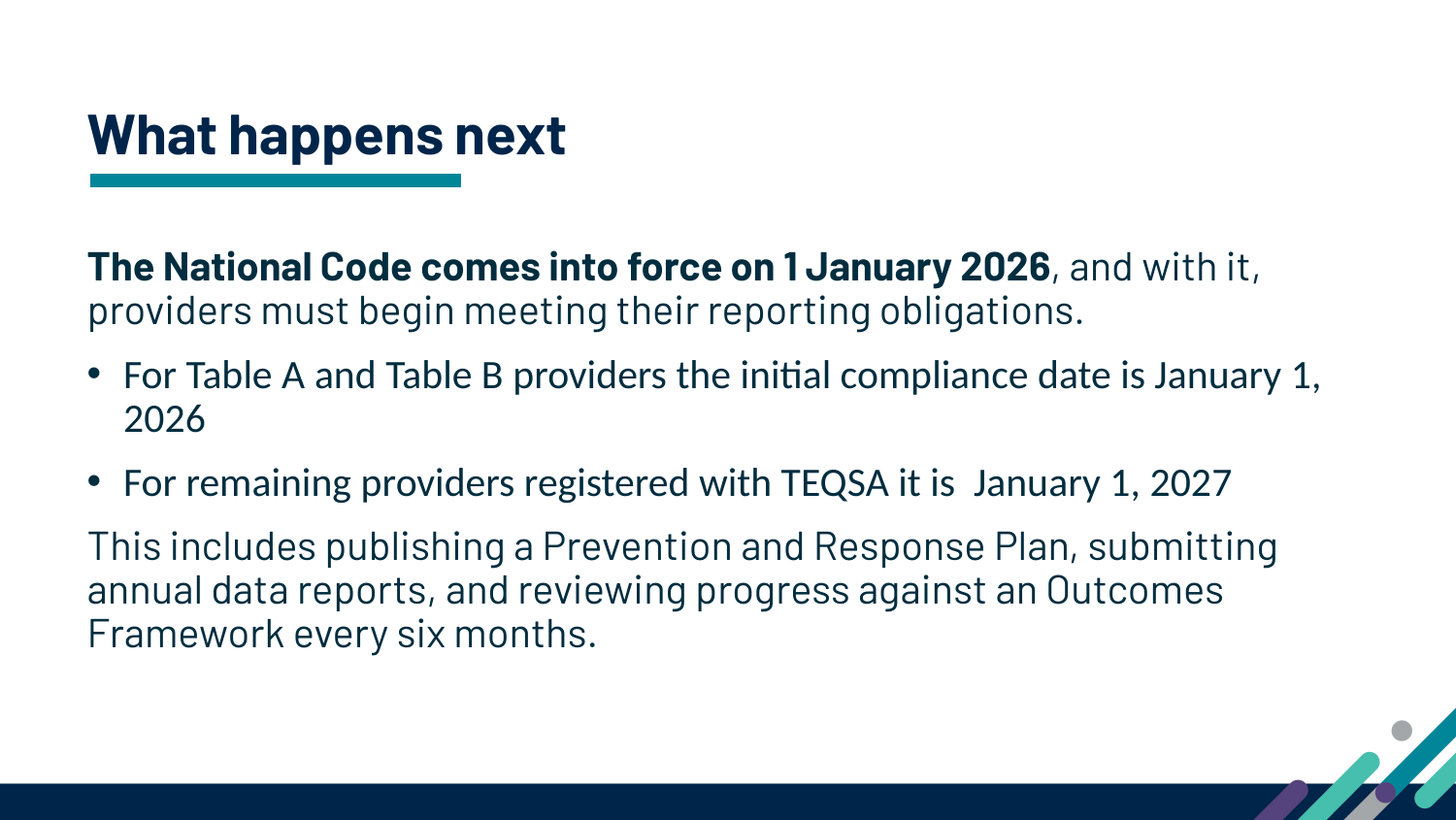

21
# What happens next

The National Code comes into force on 1 January 2026, and with it, providers must begin meeting their reporting obligations.
For Table A and Table B providers the initial compliance date is January 1, 2026
For remaining providers registered with TEQSA it is  January 1, 2027
This includes publishing a Prevention and Response Plan, submitting annual data reports, and reviewing progress against an Outcomes Framework every six months.